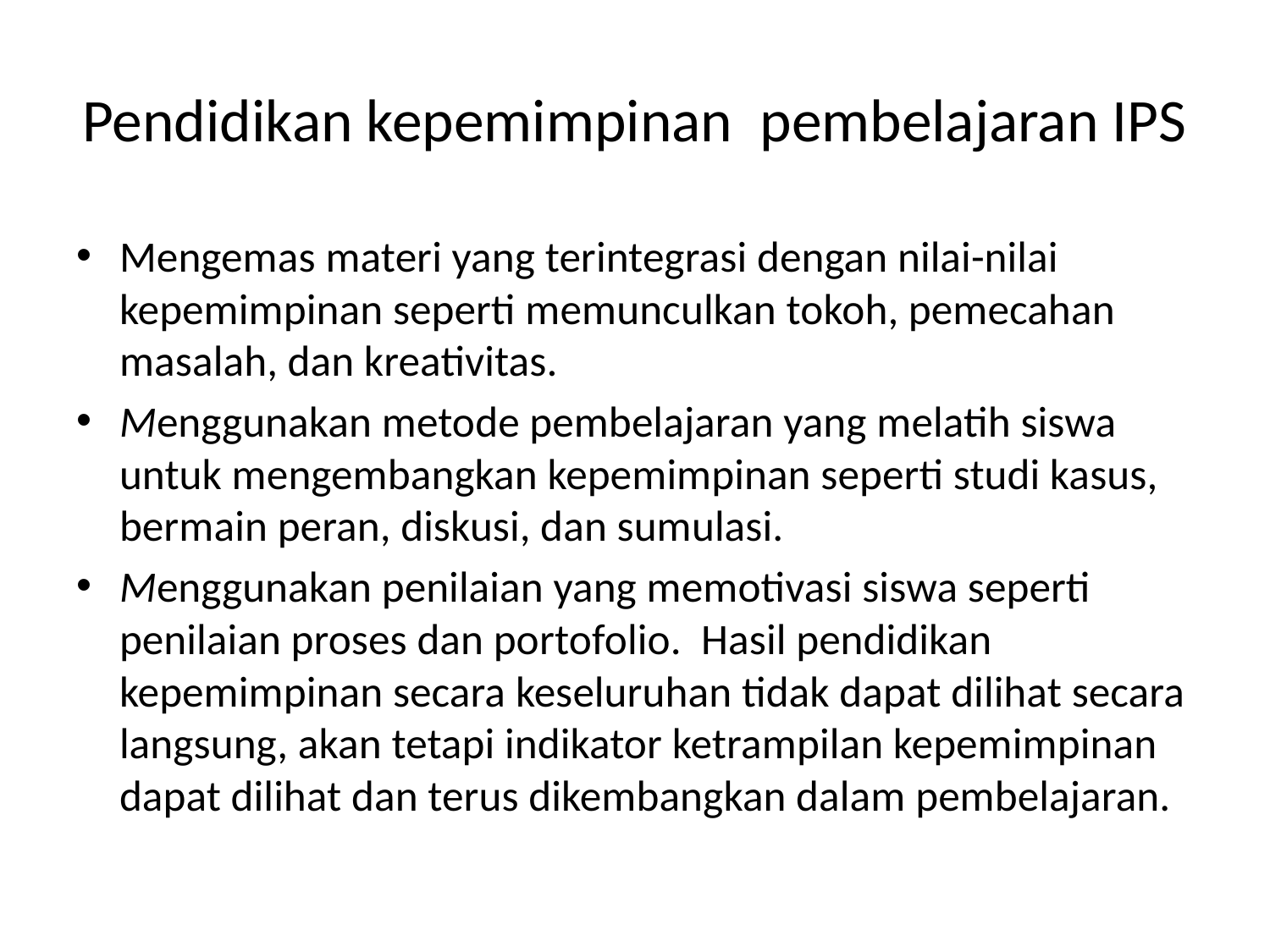

# Pendidikan kepemimpinan  pembelajaran IPS
Mengemas materi yang terintegrasi dengan nilai-nilai kepemimpinan seperti memunculkan tokoh, pemecahan masalah, dan kreativitas.
Menggunakan metode pembelajaran yang melatih siswa untuk mengembangkan kepemimpinan seperti studi kasus, bermain peran, diskusi, dan sumulasi.
Menggunakan penilaian yang memotivasi siswa seperti penilaian proses dan portofolio.  Hasil pendidikan kepemimpinan secara keseluruhan tidak dapat dilihat secara langsung, akan tetapi indikator ketrampilan kepemimpinan dapat dilihat dan terus dikembangkan dalam pembelajaran.